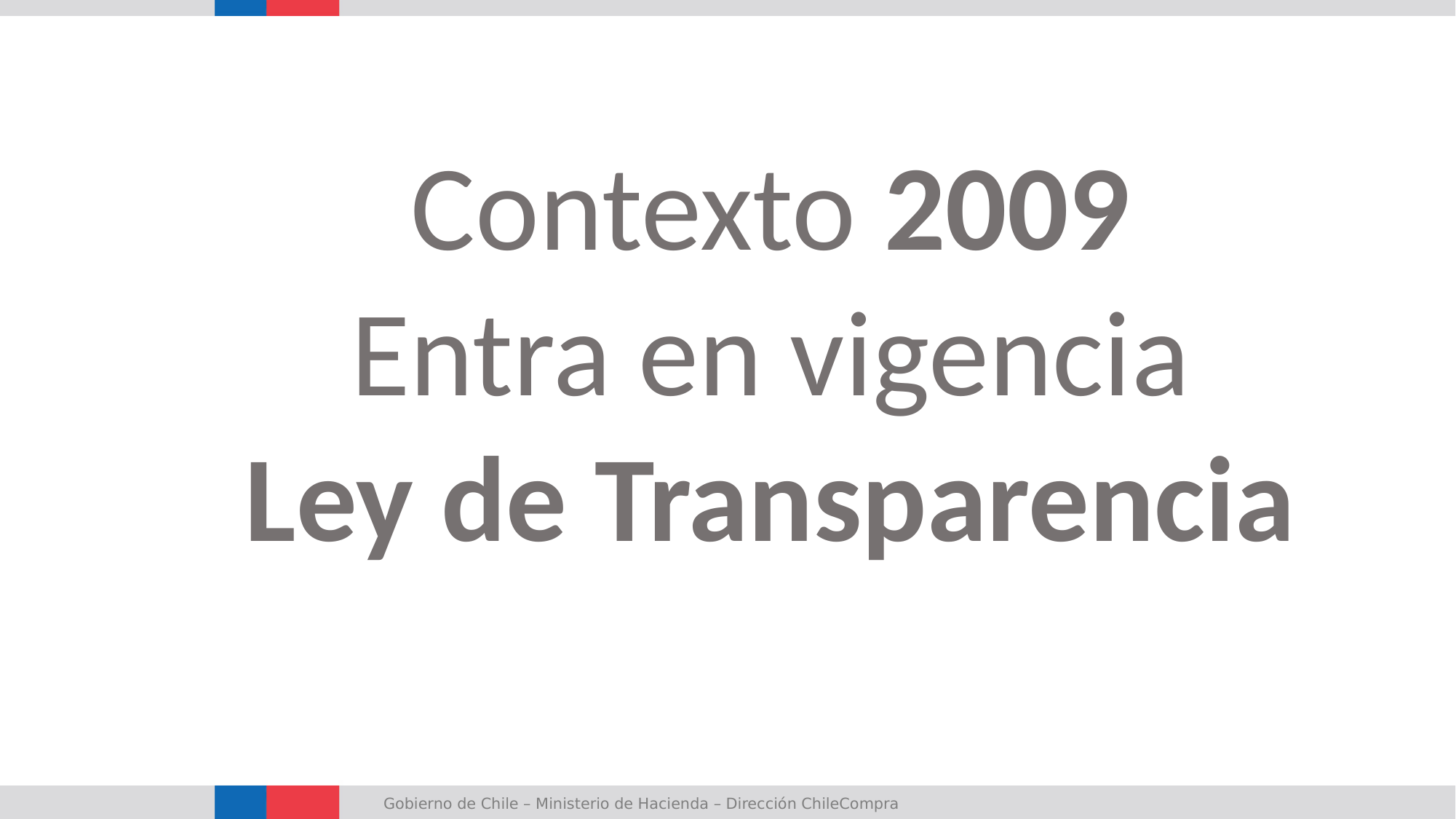

Contexto 2009
Entra en vigencia
Ley de Transparencia
Gobierno de Chile – Ministerio de Hacienda – Dirección ChileCompra